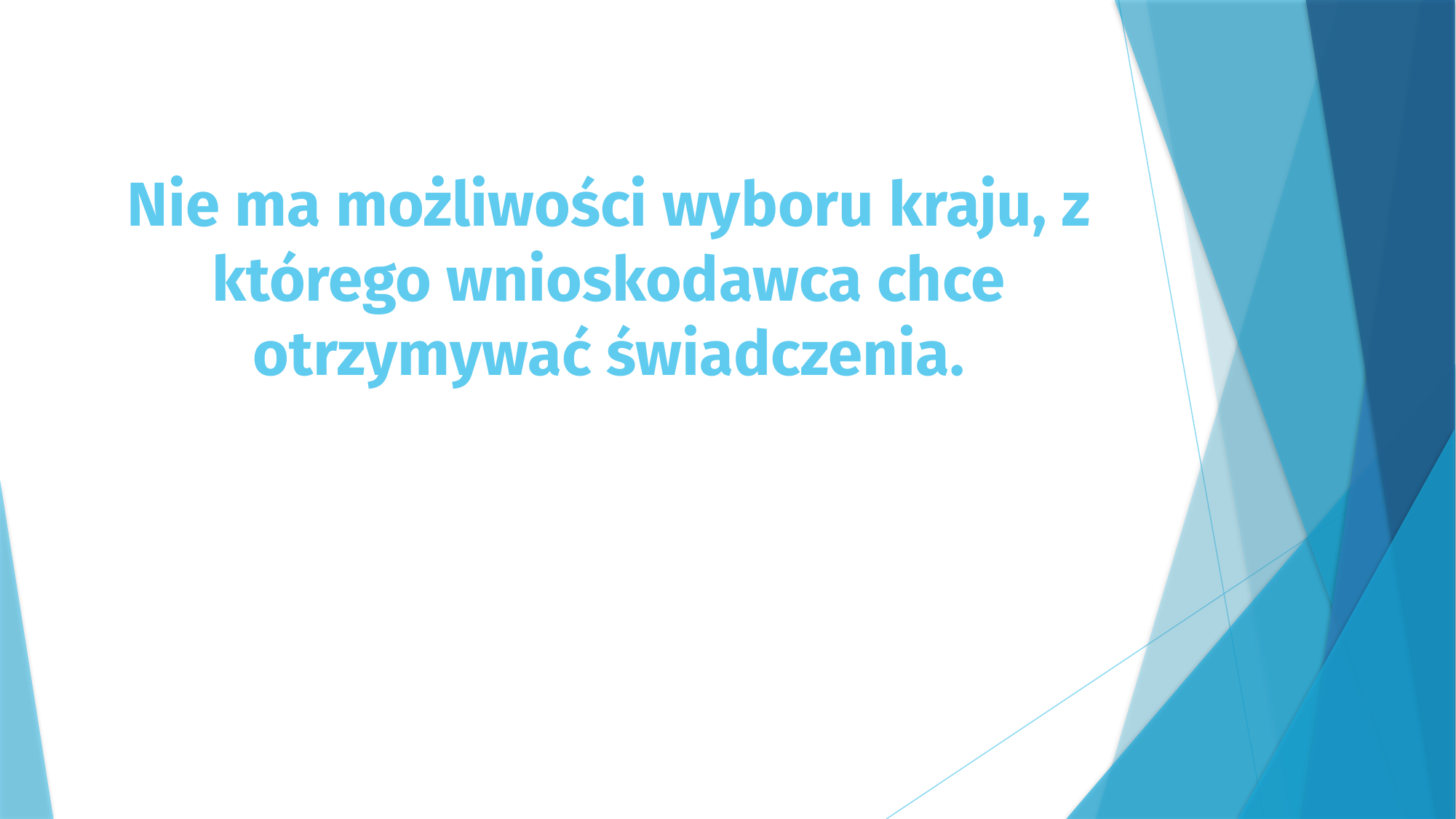

# Nie ma możliwości wyboru kraju, z którego wnioskodawca chce otrzymywać świadczenia.